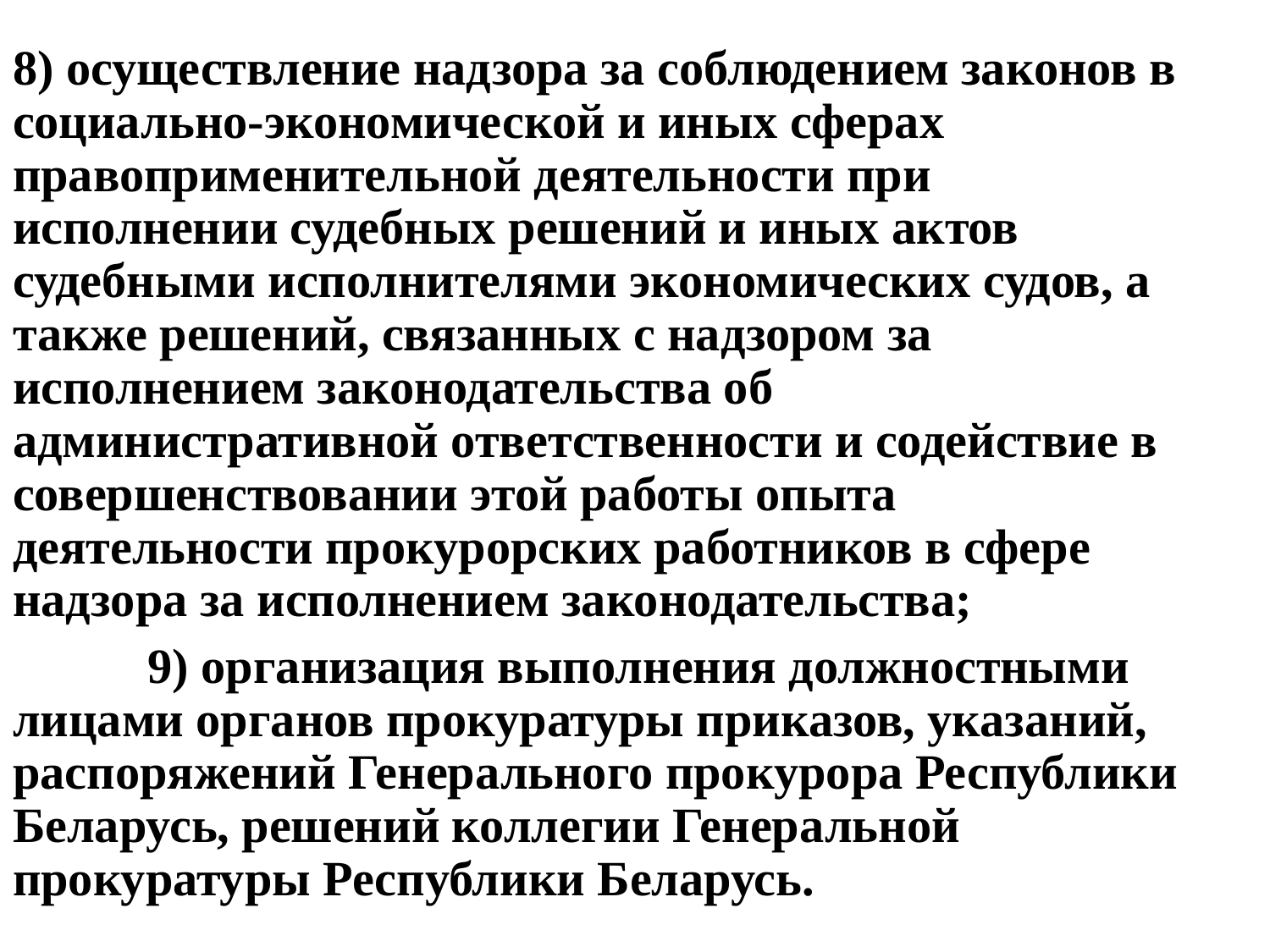

8) осуществление надзора за соблюдением законов в социально-экономической и иных сферах правоприменительной деятельности при исполнении судебных решений и иных актов судебными исполнителями экономических судов, а также решений, связанных с надзором за исполнением законодательства об административной ответственности и содействие в совершенствовании этой работы опыта деятельности прокурорских работников в сфере надзора за исполнением законодательства;
           9) организация выполнения должностными лицами органов прокуратуры приказов, указаний, распоряжений Генерального прокурора Республики Беларусь, решений коллегии Генеральной прокуратуры Республики Беларусь.